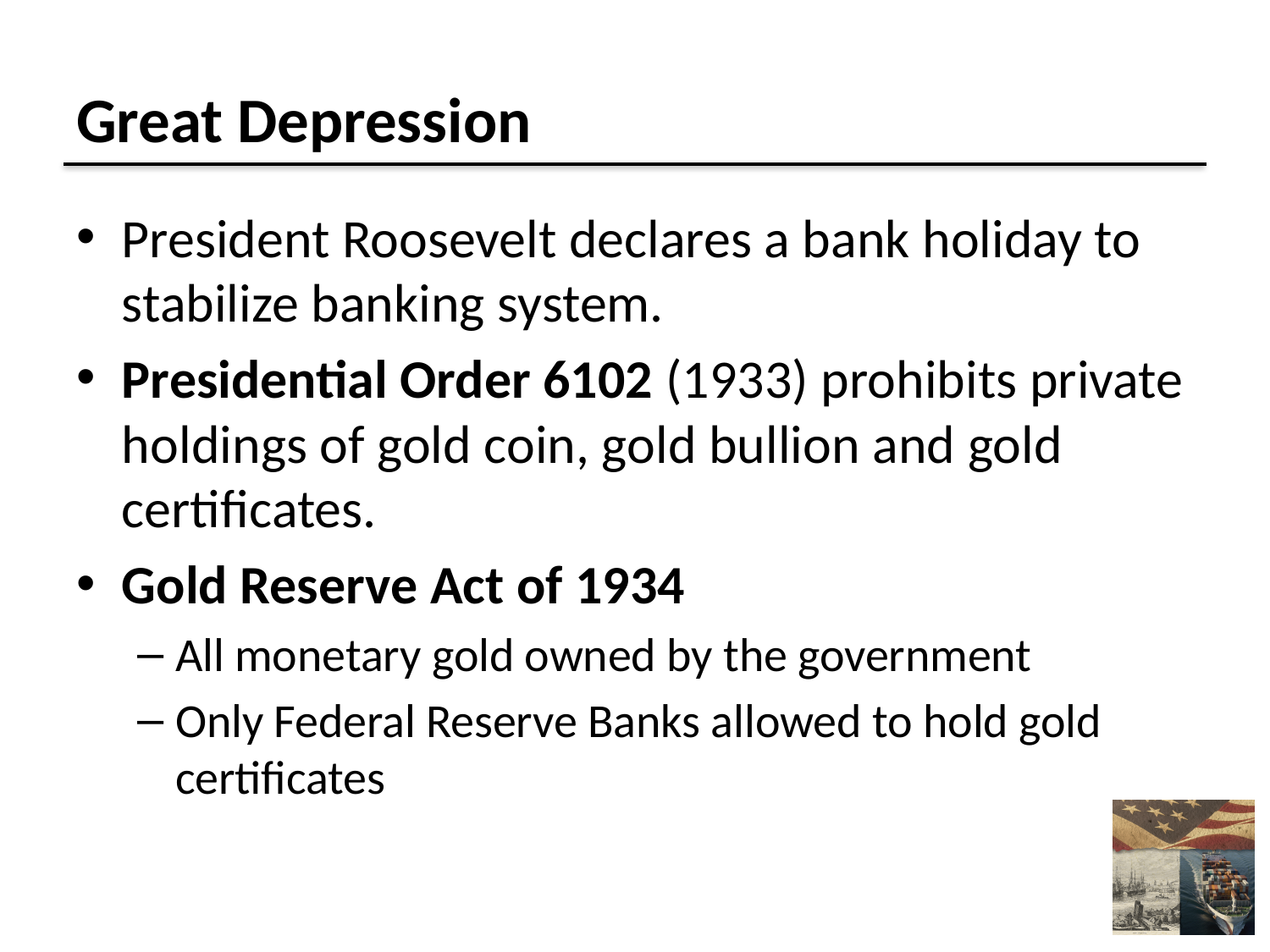

# Great Depression
President Roosevelt declares a bank holiday to stabilize banking system.
Presidential Order 6102 (1933) prohibits private holdings of gold coin, gold bullion and gold certificates.
Gold Reserve Act of 1934
All monetary gold owned by the government
Only Federal Reserve Banks allowed to hold gold certificates